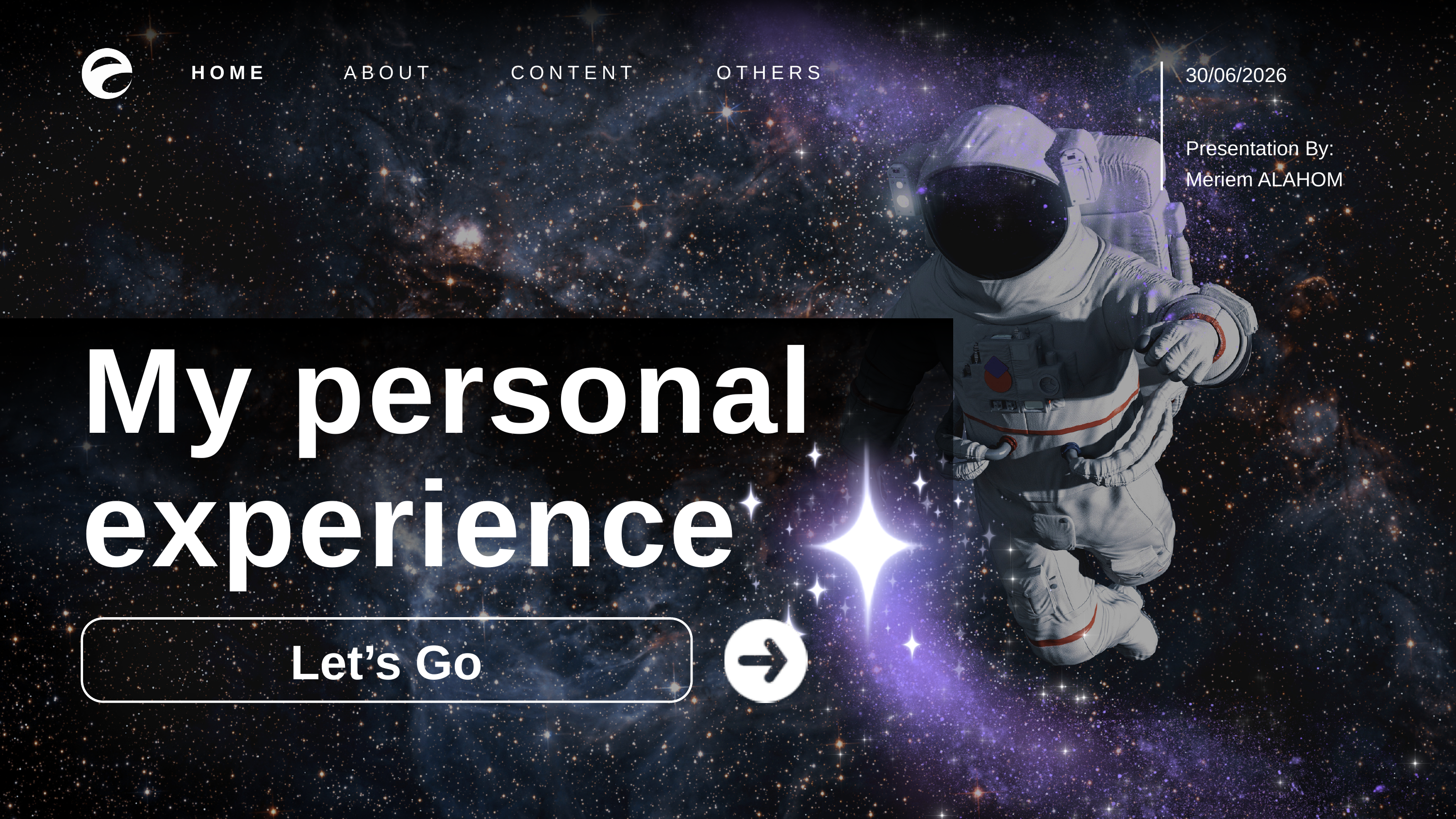

HOME
ABOUT
CONTENT
OTHERS
30/06/2026

Presentation By:
Meriem ALAHOM
My personal
experience

Let’s Go